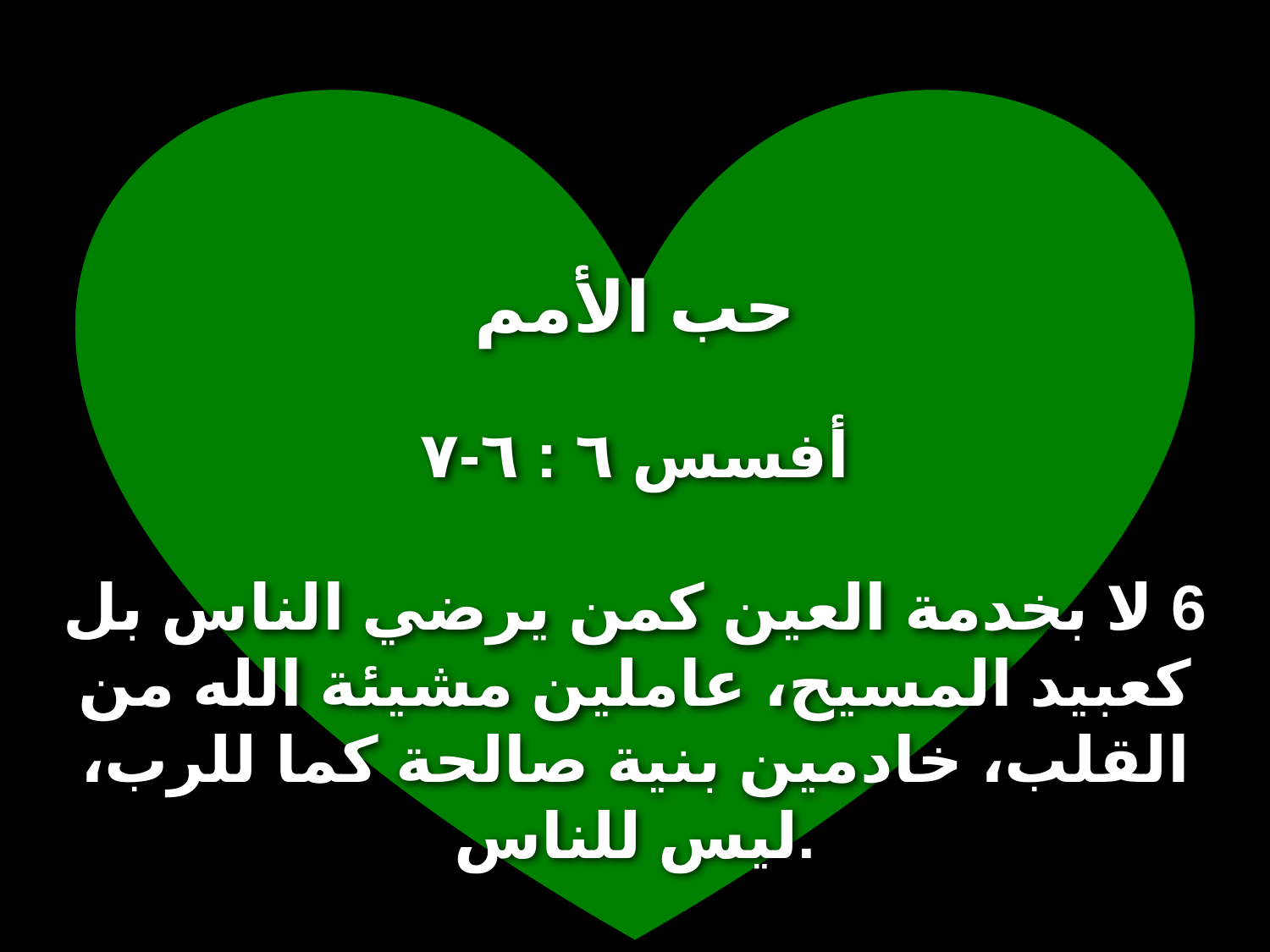

حب الأمم
# أفسس ٦ : ٦-٧ 6 لا بخدمة العين كمن يرضي الناس بل كعبيد المسيح، عاملين مشيئة الله من القلب، خادمين بنية صالحة كما للرب، ليس للناس.